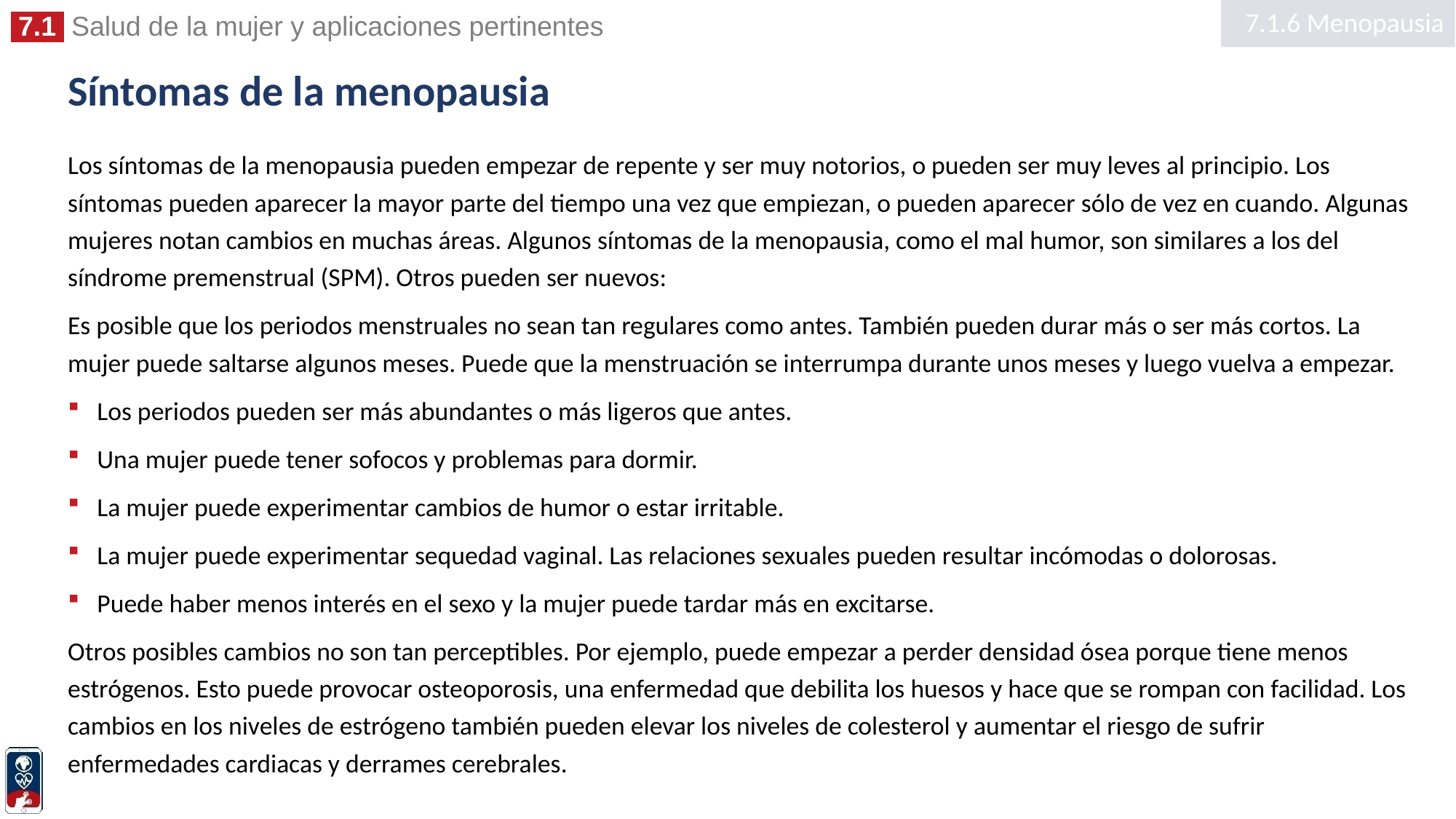

7.1.6 Menopausia
# Síntomas de la menopausia
Los síntomas de la menopausia pueden empezar de repente y ser muy notorios, o pueden ser muy leves al principio. Los síntomas pueden aparecer la mayor parte del tiempo una vez que empiezan, o pueden aparecer sólo de vez en cuando. Algunas mujeres notan cambios en muchas áreas. Algunos síntomas de la menopausia, como el mal humor, son similares a los del síndrome premenstrual (SPM). Otros pueden ser nuevos:
Es posible que los periodos menstruales no sean tan regulares como antes. También pueden durar más o ser más cortos. La mujer puede saltarse algunos meses. Puede que la menstruación se interrumpa durante unos meses y luego vuelva a empezar.
Los periodos pueden ser más abundantes o más ligeros que antes.
Una mujer puede tener sofocos y problemas para dormir.
La mujer puede experimentar cambios de humor o estar irritable.
La mujer puede experimentar sequedad vaginal. Las relaciones sexuales pueden resultar incómodas o dolorosas.
Puede haber menos interés en el sexo y la mujer puede tardar más en excitarse.
Otros posibles cambios no son tan perceptibles. Por ejemplo, puede empezar a perder densidad ósea porque tiene menos estrógenos. Esto puede provocar osteoporosis, una enfermedad que debilita los huesos y hace que se rompan con facilidad. Los cambios en los niveles de estrógeno también pueden elevar los niveles de colesterol y aumentar el riesgo de sufrir enfermedades cardiacas y derrames cerebrales.